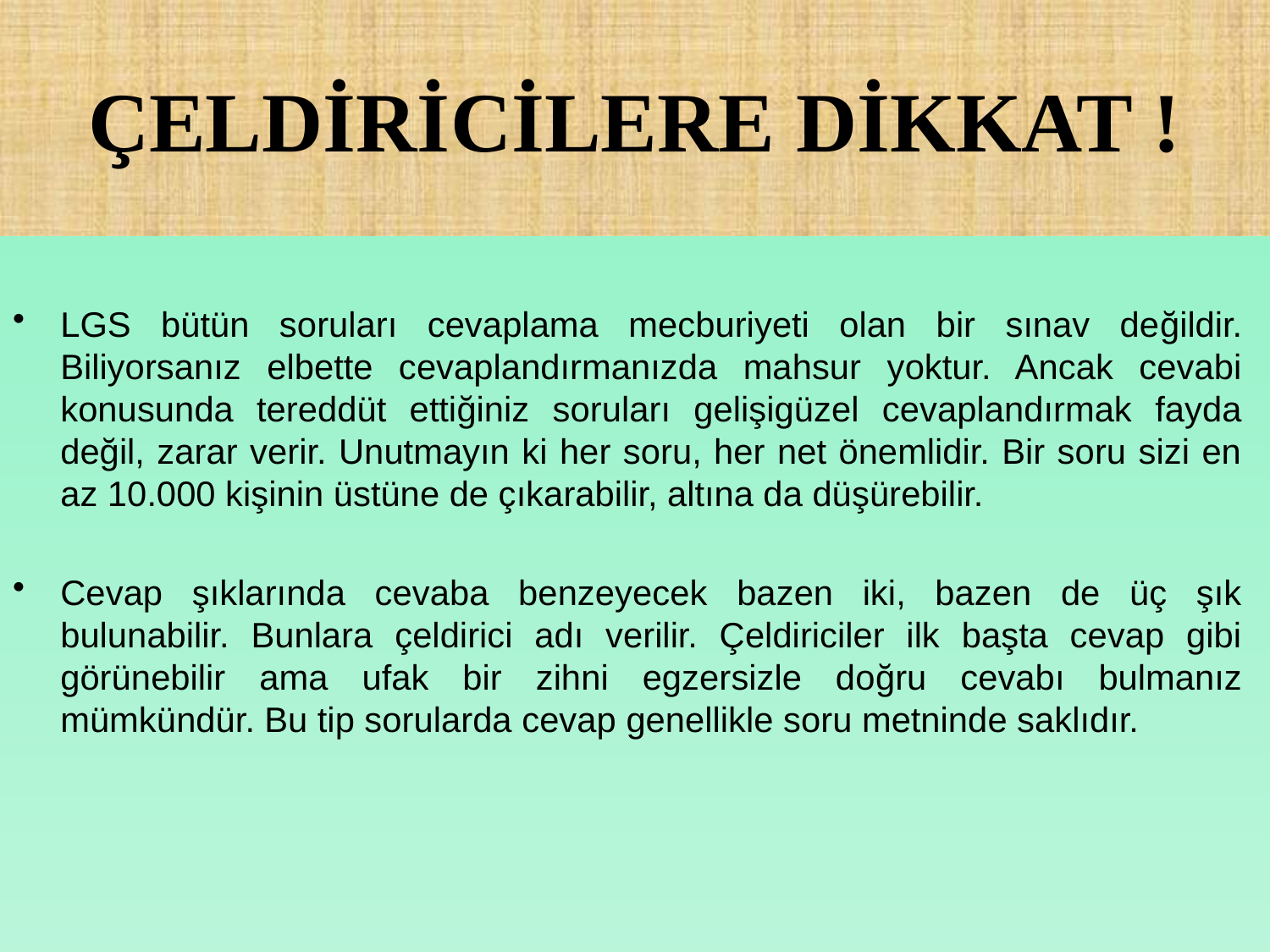

# ÇELDİRİCİLERE DİKKAT !

LGS bütün soruları cevaplama mecburiyeti olan bir sınav değildir. Biliyorsanız elbette cevaplandırmanızda mahsur yoktur. Ancak cevabi konusunda tereddüt ettiğiniz soruları gelişigüzel cevaplandırmak fayda değil, zarar verir. Unutmayın ki her soru, her net önemlidir. Bir soru sizi en az 10.000 kişinin üstüne de çıkarabilir, altına da düşürebilir.

Cevap şıklarında cevaba benzeyecek bazen iki, bazen de üç şık bulunabilir. Bunlara çeldirici adı verilir. Çeldiriciler ilk başta cevap gibi görünebilir ama ufak bir zihni egzersizle doğru cevabı bulmanız mümkündür. Bu tip sorularda cevap genellikle soru metninde saklıdır.